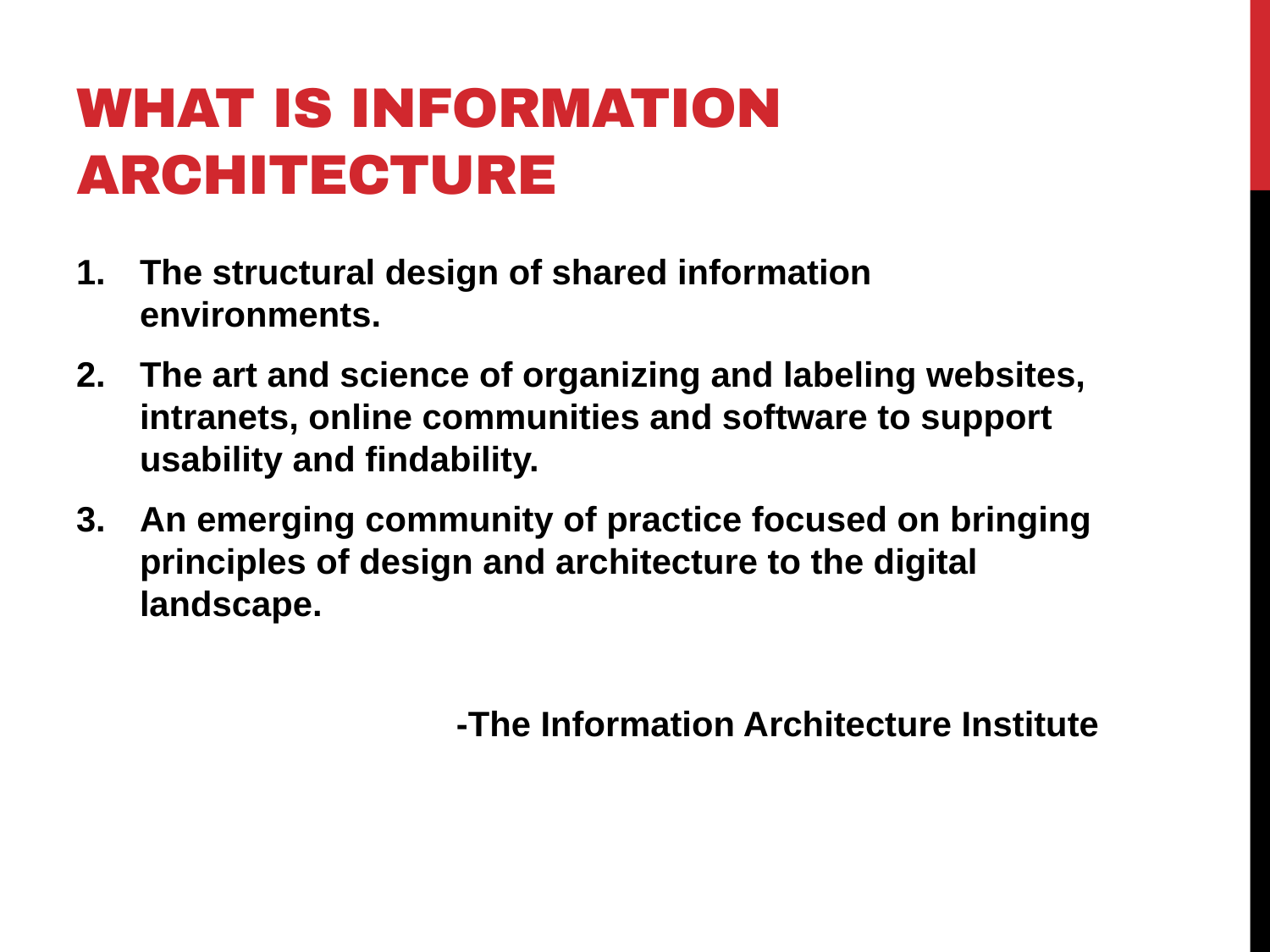

# What is Information Architecture
The structural design of shared information environments.
The art and science of organizing and labeling websites, intranets, online communities and software to support usability and findability.
An emerging community of practice focused on bringing principles of design and architecture to the digital landscape.

-The Information Architecture Institute